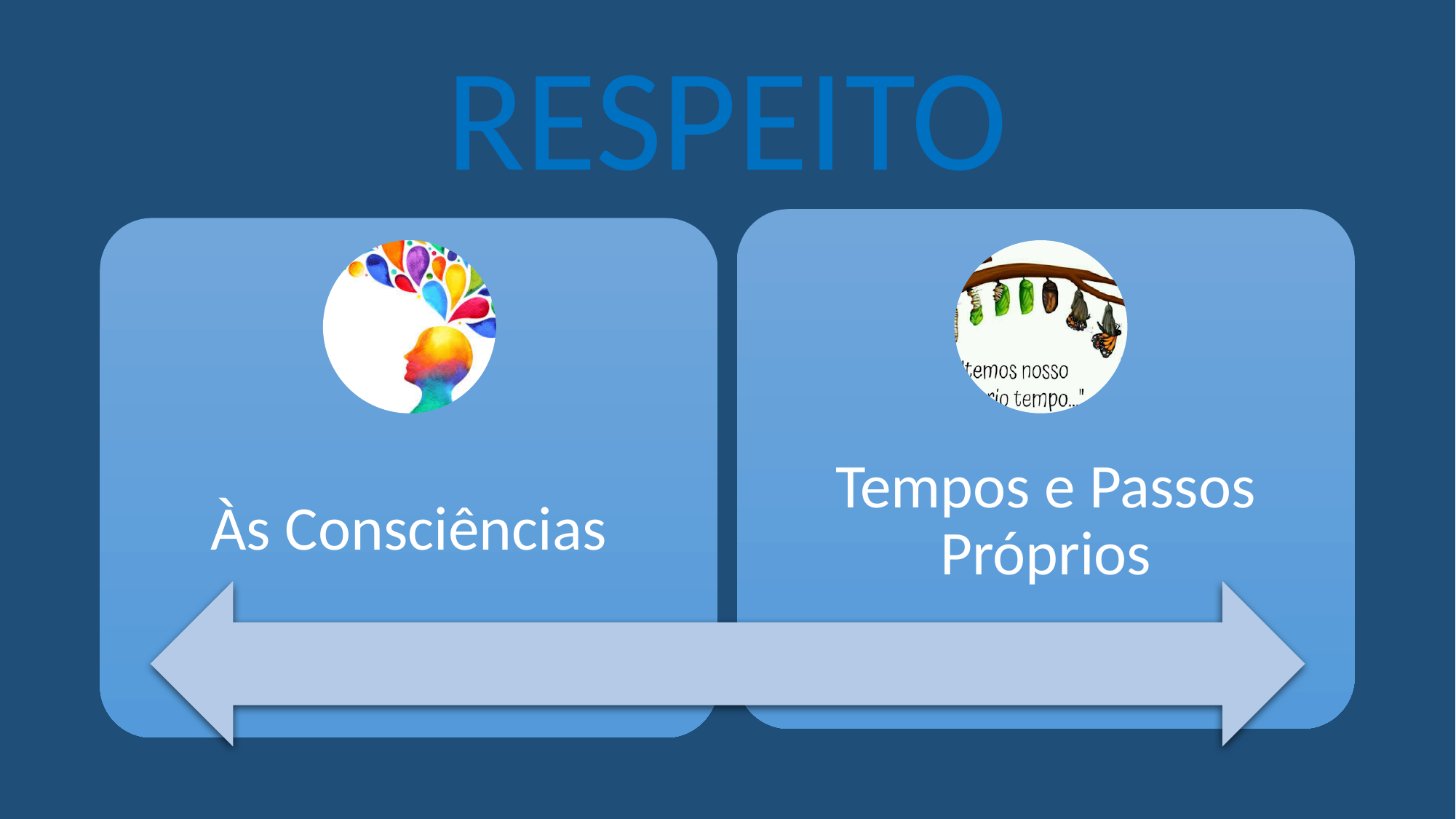

# RESPEITO
Às Consciências
Tempos e Passos Próprios